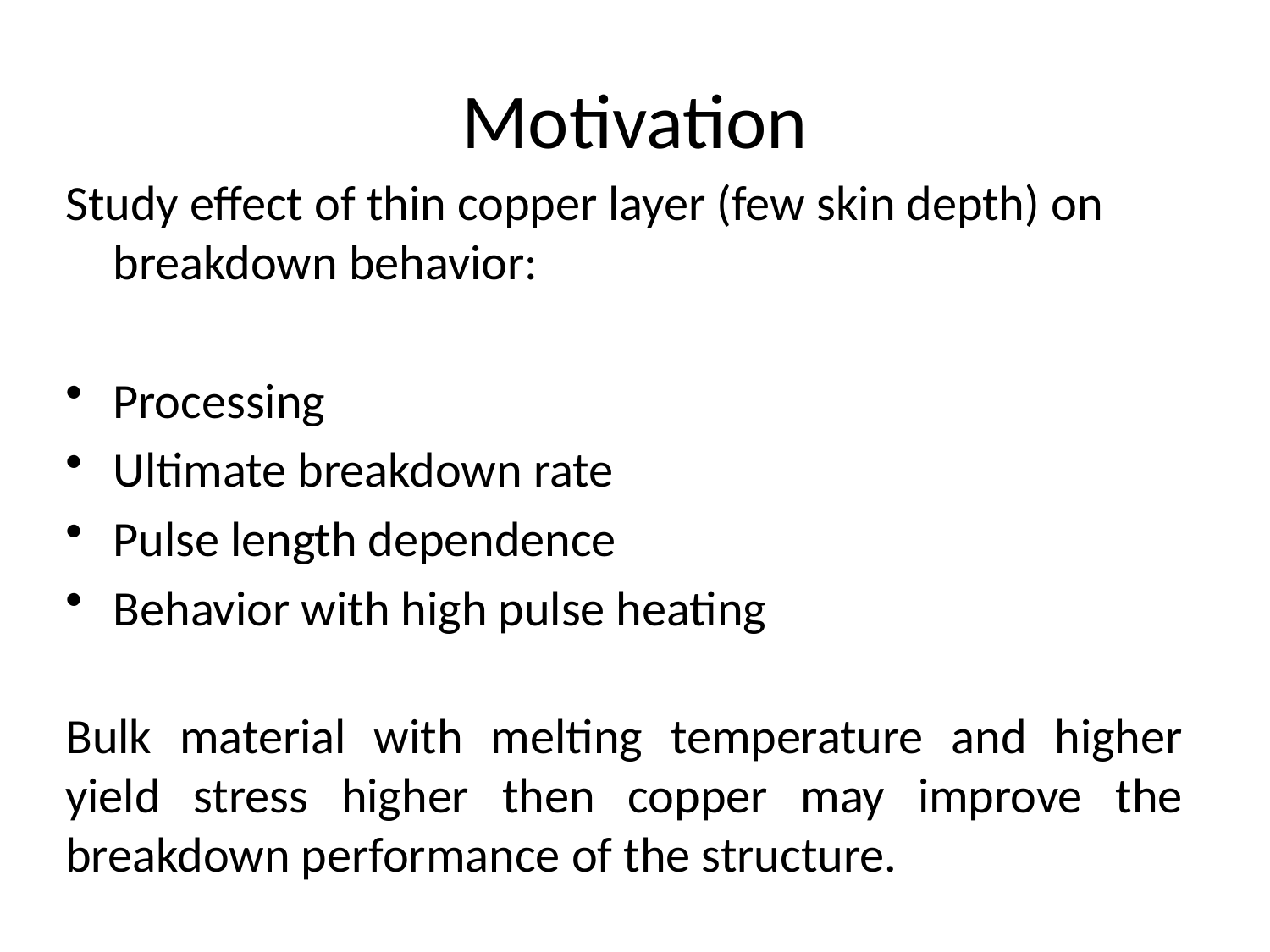

# Motivation
Study effect of thin copper layer (few skin depth) on breakdown behavior:

Processing
Ultimate breakdown rate
Pulse length dependence
Behavior with high pulse heating

Bulk material with melting temperature and higher yield stress higher then copper may improve the breakdown performance of the structure.